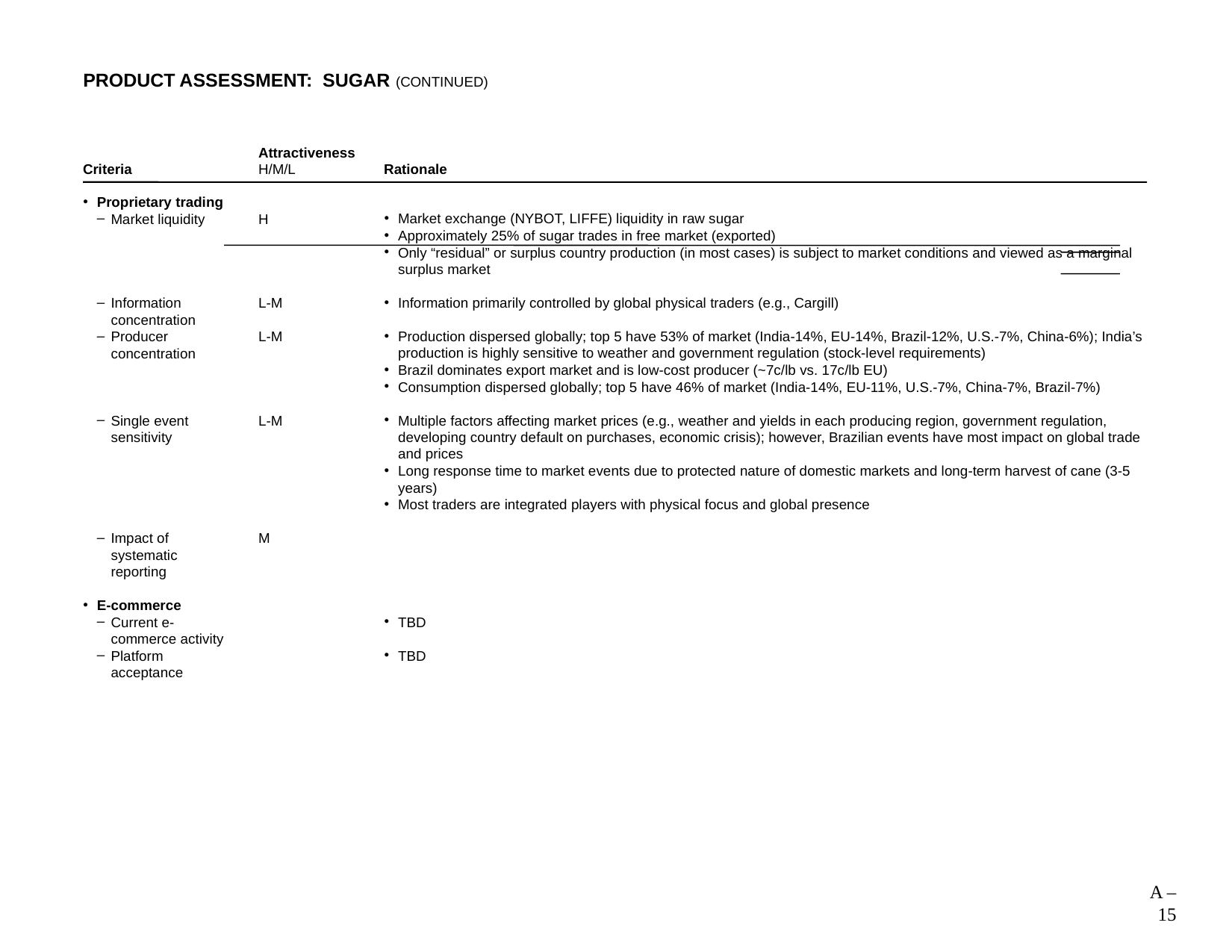

15
# PRODUCT ASSESSMENT:  SUGAR (CONTINUED)
Attractiveness
H/M/L
Criteria
Rationale

Proprietary trading
Market liquidity

Information concentration
Producer concentration

Single event sensitivity

Impact of systematic reporting

E-commerce
Current e-commerce activity
Platform acceptance

H

L-M

L-M

L-M

M

Market exchange (NYBOT, LIFFE) liquidity in raw sugar
Approximately 25% of sugar trades in free market (exported)
Only “residual” or surplus country production (in most cases) is subject to market conditions and viewed as a marginal surplus market

Information primarily controlled by global physical traders (e.g., Cargill)

Production dispersed globally; top 5 have 53% of market (India-14%, EU-14%, Brazil-12%, U.S.-7%, China-6%); India’s production is highly sensitive to weather and government regulation (stock-level requirements)
Brazil dominates export market and is low-cost producer (~7c/lb vs. 17c/lb EU)
Consumption dispersed globally; top 5 have 46% of market (India-14%, EU-11%, U.S.-7%, China-7%, Brazil-7%)

Multiple factors affecting market prices (e.g., weather and yields in each producing region, government regulation, developing country default on purchases, economic crisis); however, Brazilian events have most impact on global trade and prices
Long response time to market events due to protected nature of domestic markets and long-term harvest of cane (3-5 years)
Most traders are integrated players with physical focus and global presence

TBD

TBD